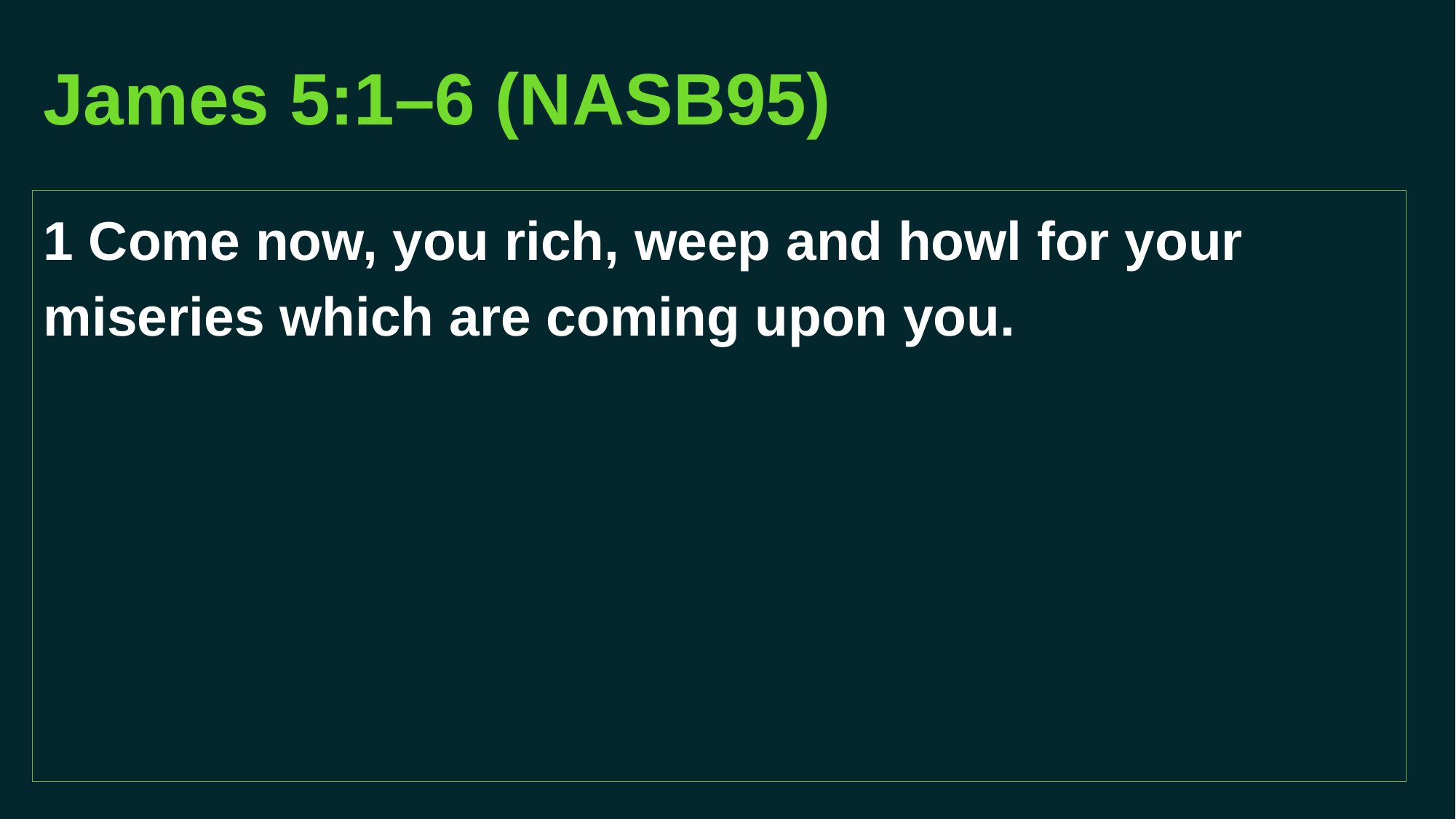

# James 5:1–6 (NASB95)
1 Come now, you rich, weep and howl for your miseries which are coming upon you.